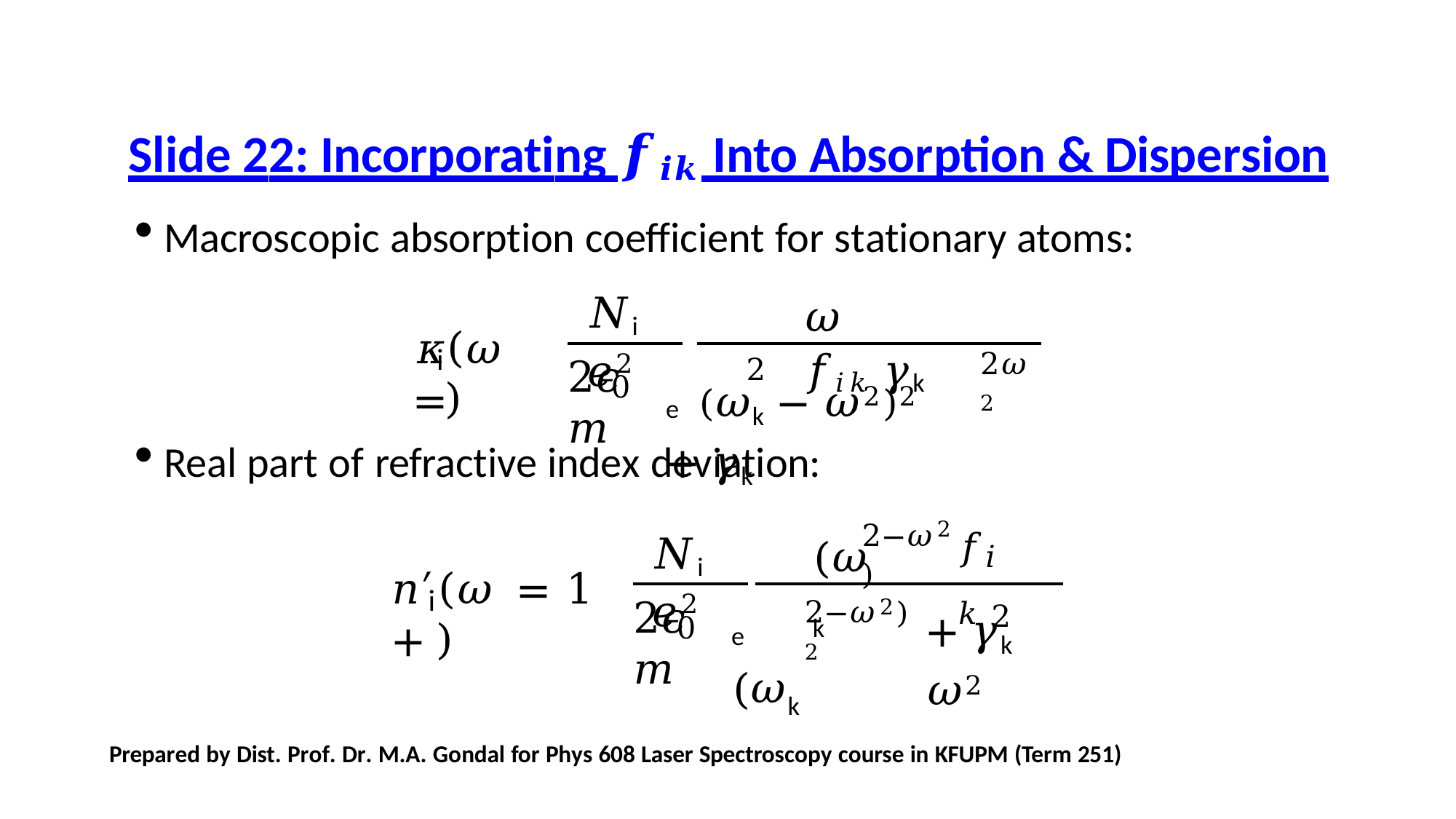

# Slide 22: Incorporating 𝒇𝒊𝒌 Into Absorption & Dispersion
Macroscopic absorption coefficient for stationary atoms:
𝑁i𝑒2
𝜔 𝑓𝑖𝑘 𝛾k
(	)
𝜅	𝜔	=
i

2𝜔2
2𝜖	𝑚
2
e	(𝜔k	− 𝜔2)2  + 𝛾k
0
Real part of refractive index deviation:
2−𝜔2)
𝑁i𝑒2
(𝜔k
𝑓𝑖𝑘
(	)
𝑛′	𝜔	= 1 +
i

2−𝜔2)2
2𝜖	𝑚
2
+ 𝛾k 𝜔2
e (𝜔k
0
Prepared by Dist. Prof. Dr. M.A. Gondal for Phys 608 Laser Spectroscopy course in KFUPM (Term 251)